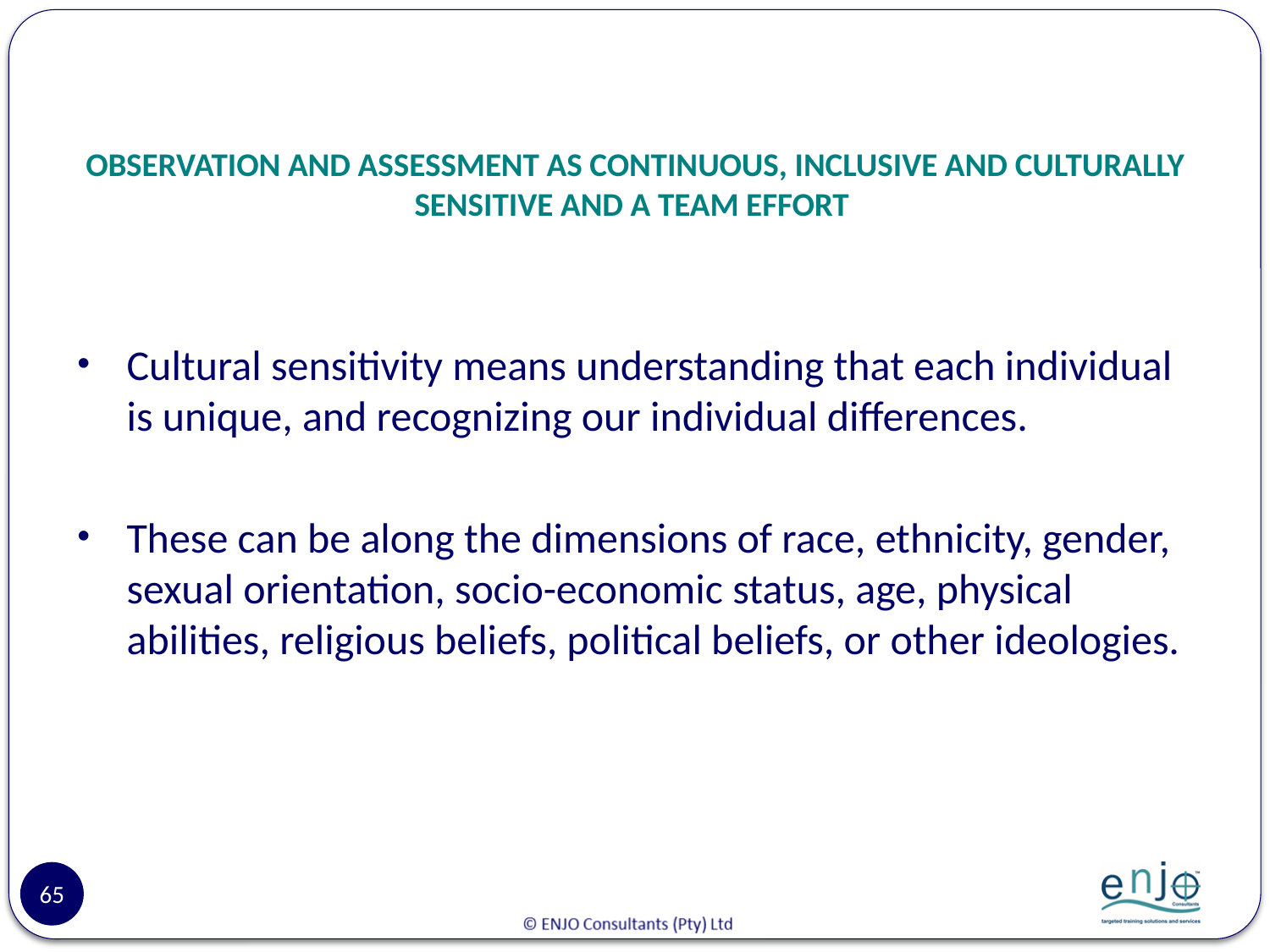

# OBSERVATION AND ASSESSMENT AS CONTINUOUS, INCLUSIVE AND CULTURALLY SENSITIVE AND A TEAM EFFORT
Cultural sensitivity means understanding that each individual is unique, and recognizing our individual differences.

These can be along the dimensions of race, ethnicity, gender, sexual orientation, socio-economic status, age, physical abilities, religious beliefs, political beliefs, or other ideologies.

65